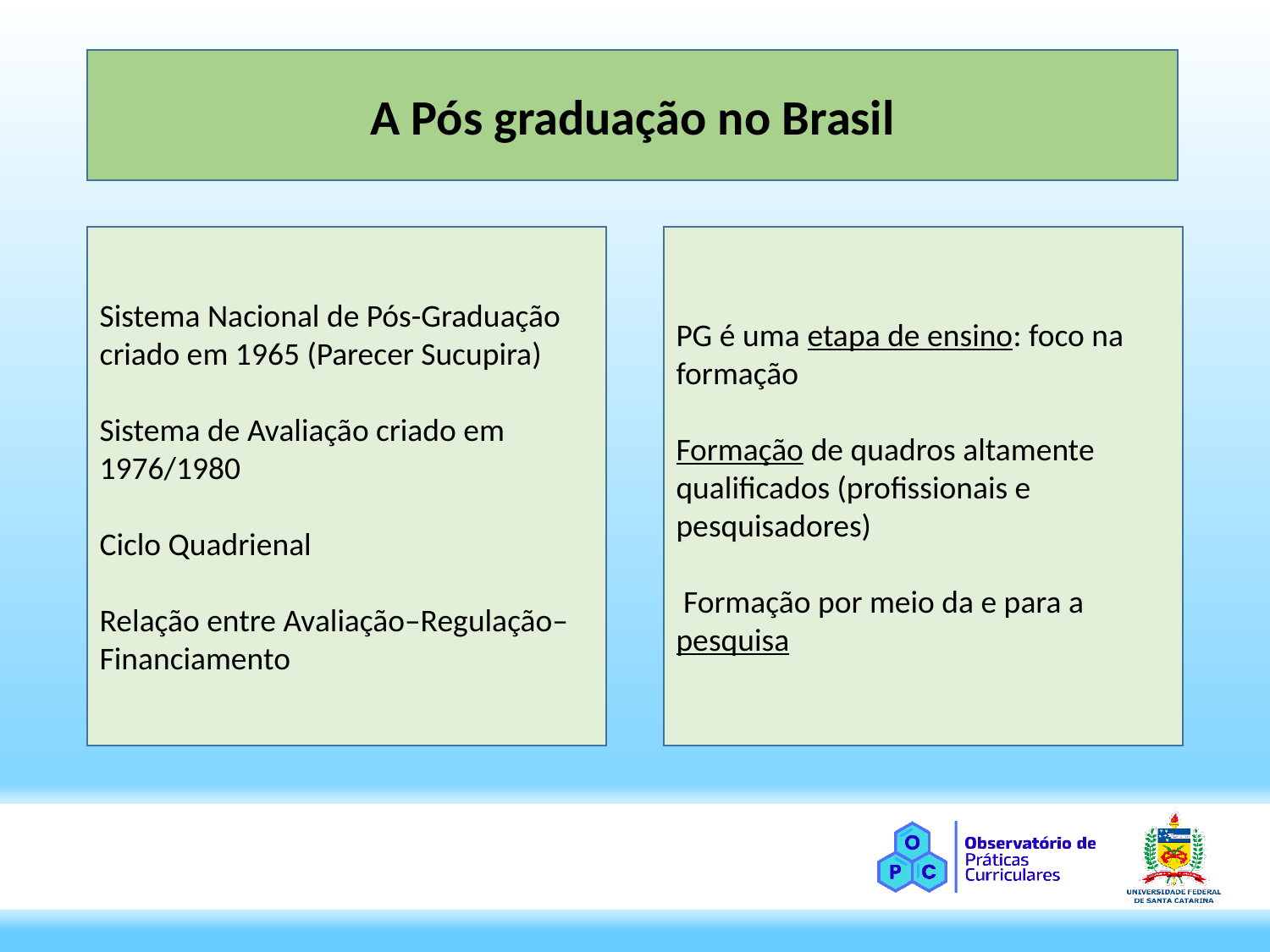

A Pós graduação no Brasil
Sistema Nacional de Pós-Graduação criado em 1965 (Parecer Sucupira)

Sistema de Avaliação criado em 1976/1980

Ciclo Quadrienal

Relação entre Avaliação–Regulação–Financiamento
PG é uma etapa de ensino: foco na formação

Formação de quadros altamente qualificados (profissionais e pesquisadores)

 Formação por meio da e para a pesquisa